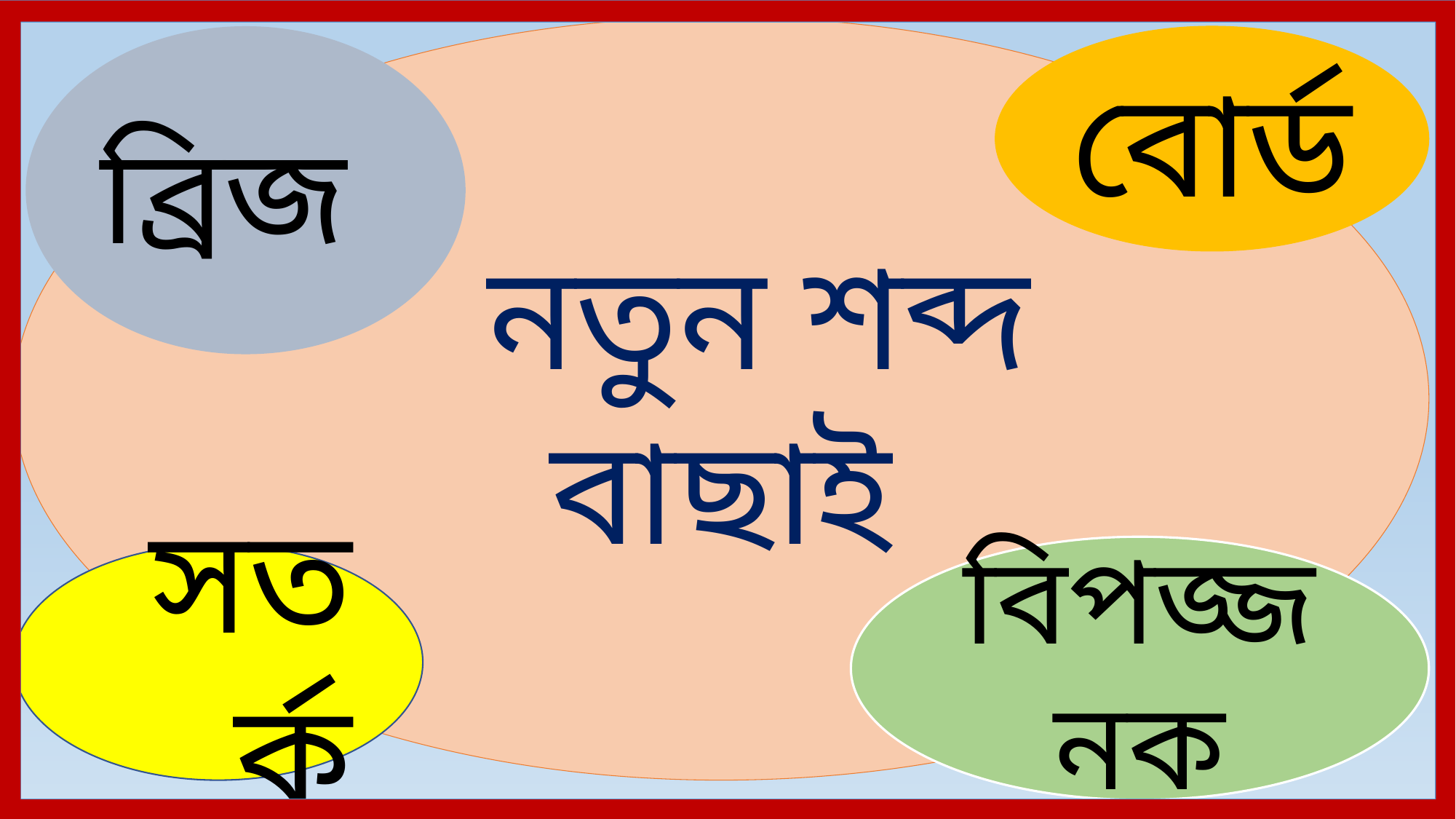

নতুন শব্দ বাছাই
ব্রিজ
বোর্ড
বিপজ্জনক
সতর্ক